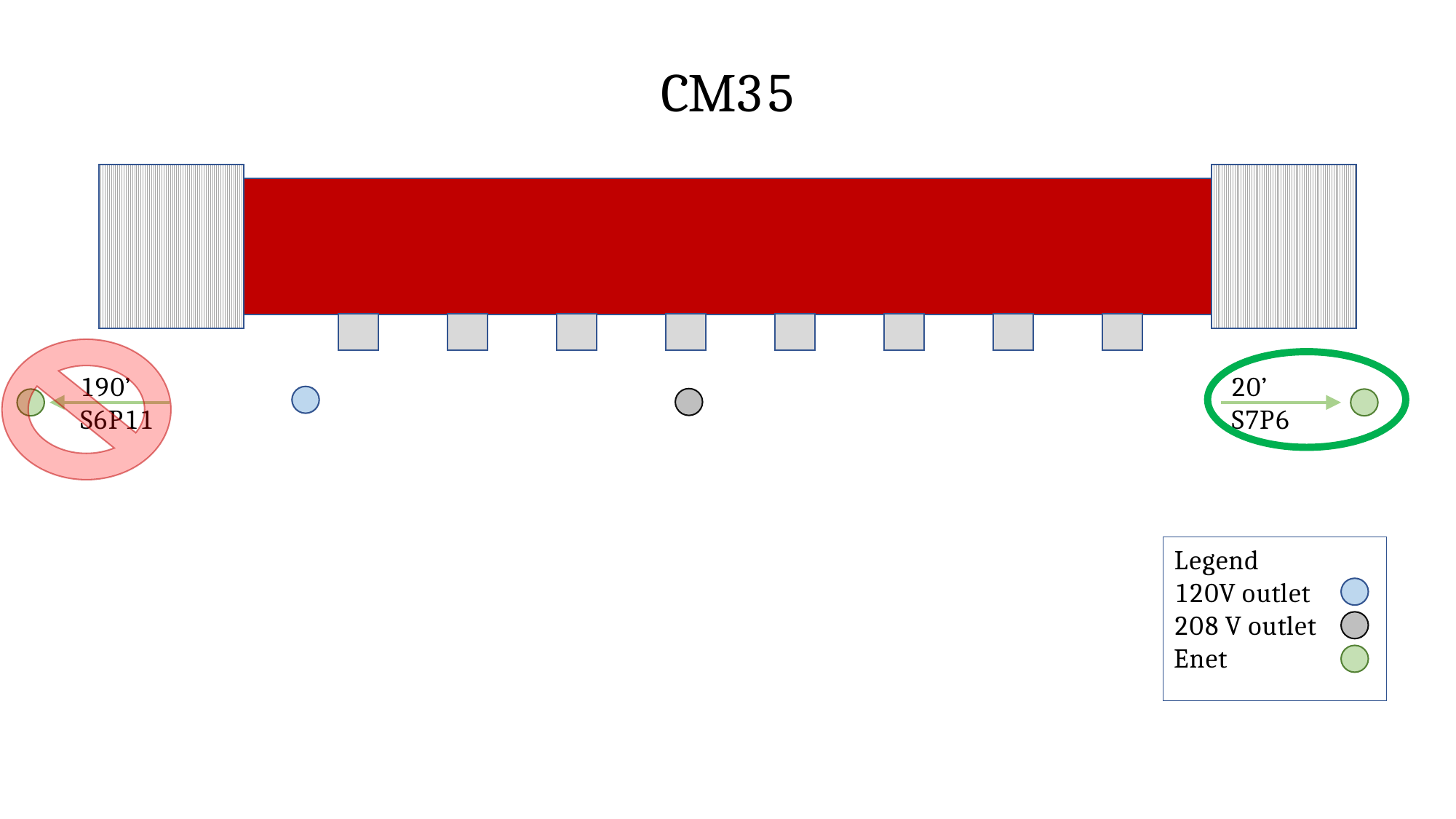

CM35

190’
S6P11

20’
S7P6

Legend
120V outlet
208 V outlet
Enet